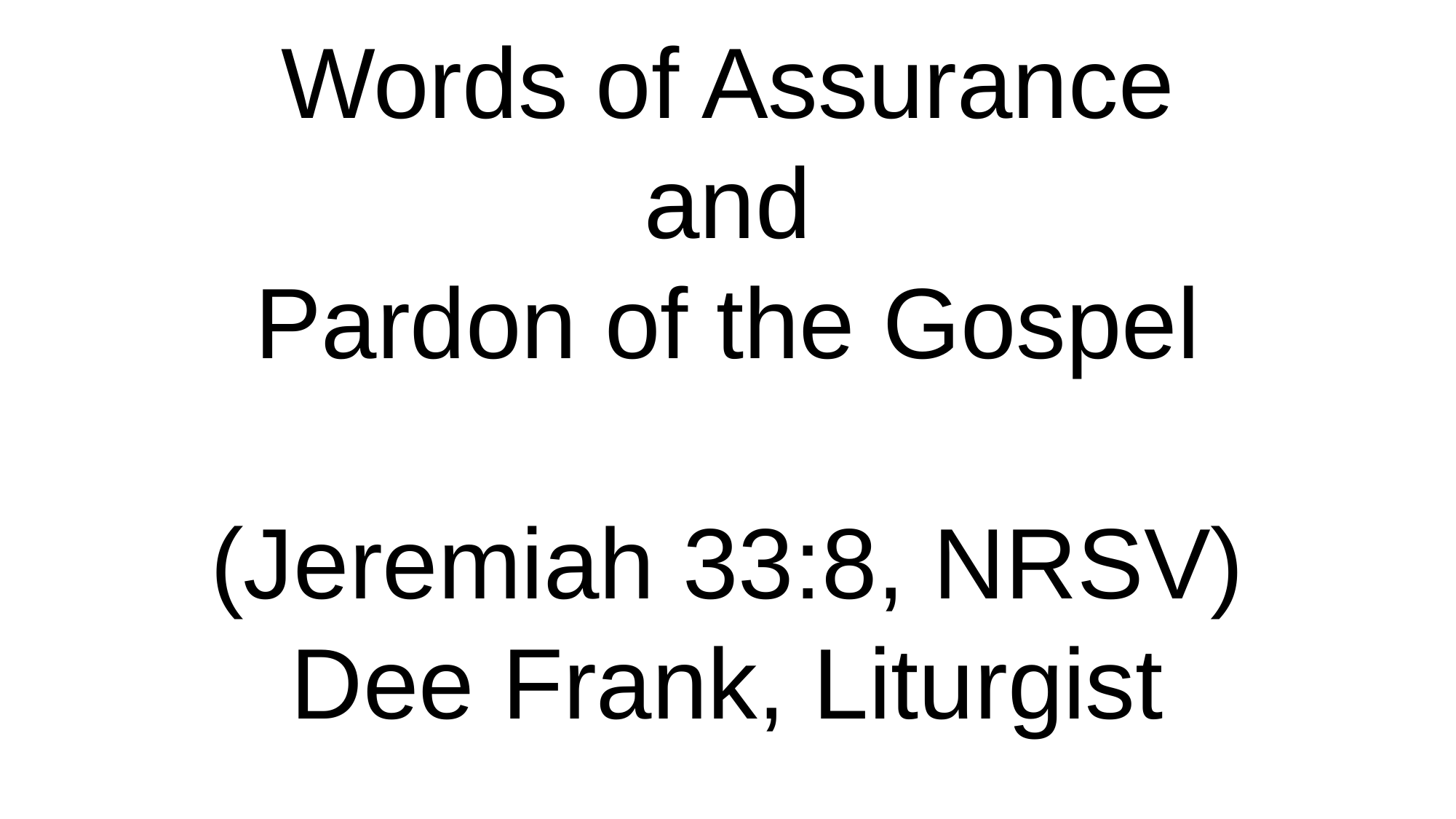

# Words of Assurance and Pardon of the Gospel (Jeremiah 33:8, NRSV) Dee Frank, Liturgist